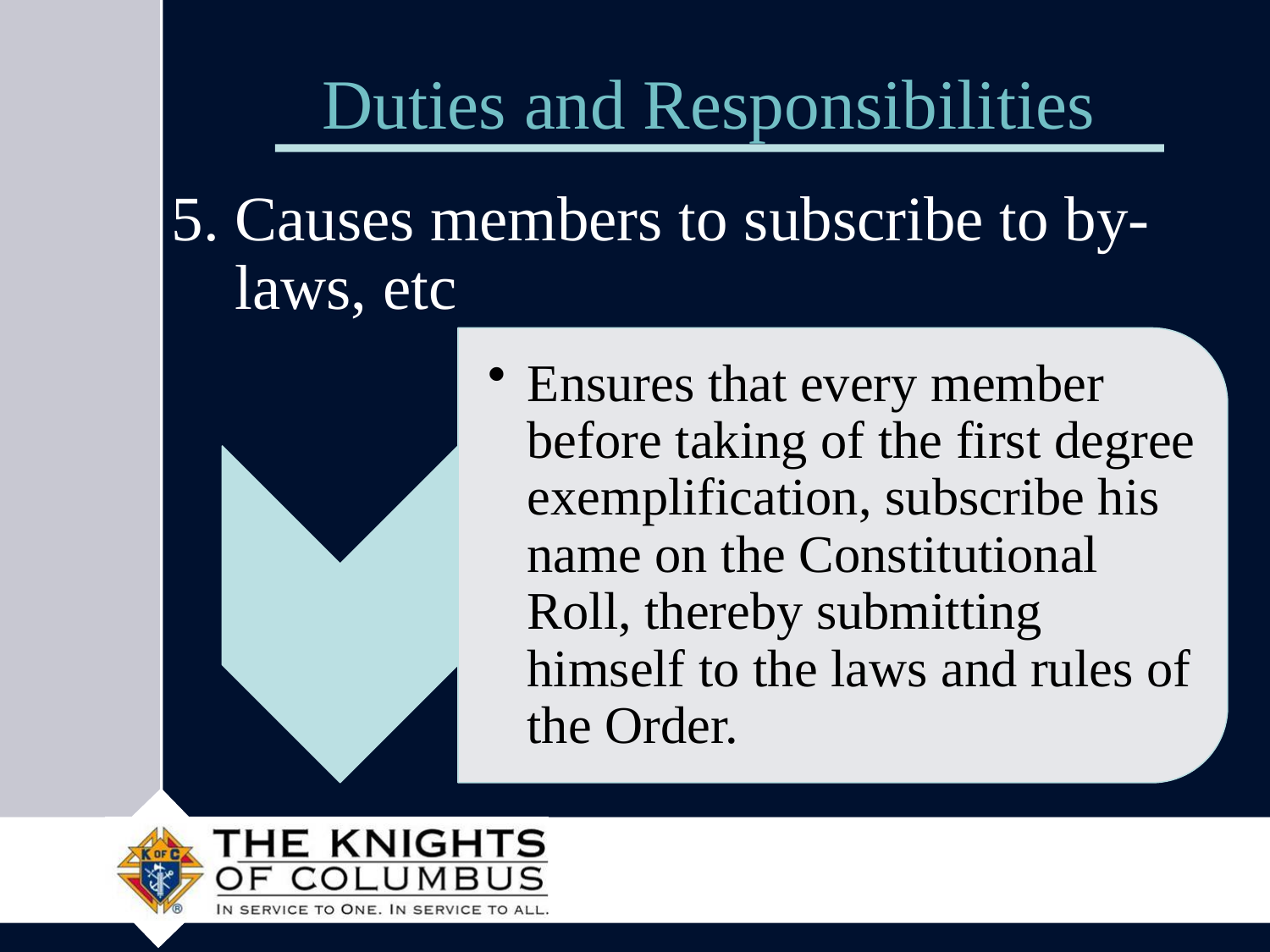

# Duties and Responsibilities

5. Causes members to subscribe to by-laws, etc

Ensures that every member before taking of the first degree exemplification, subscribe his name on the Constitutional Roll, thereby submitting himself to the laws and rules of the Order.